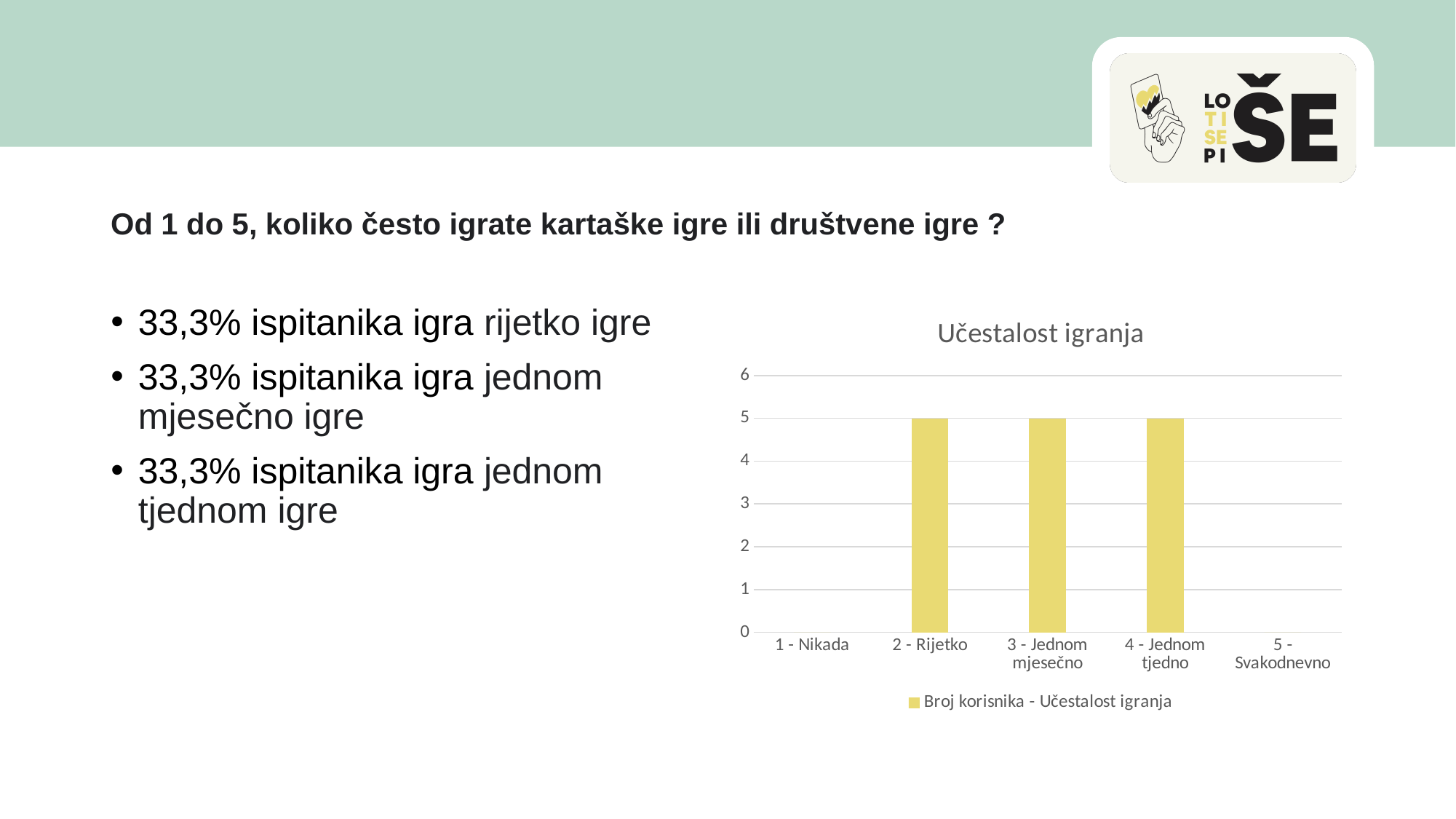

#
Od 1 do 5, koliko često igrate kartaške igre ili društvene igre ?

### Chart: Učestalost igranja

| Category | Broj korisnika - Učestalost igranja |
|---|---|
| 1 - Nikada | 0.0 |
| 2 - Rijetko | 5.0 |
| 3 - Jednom mjesečno | 5.0 |
| 4 - Jednom tjedno | 5.0 |
| 5 - Svakodnevno | 0.0 |
33,3% ispitanika igra rijetko igre
33,3% ispitanika igra jednom mjesečno igre
33,3% ispitanika igra jednom tjednom igre